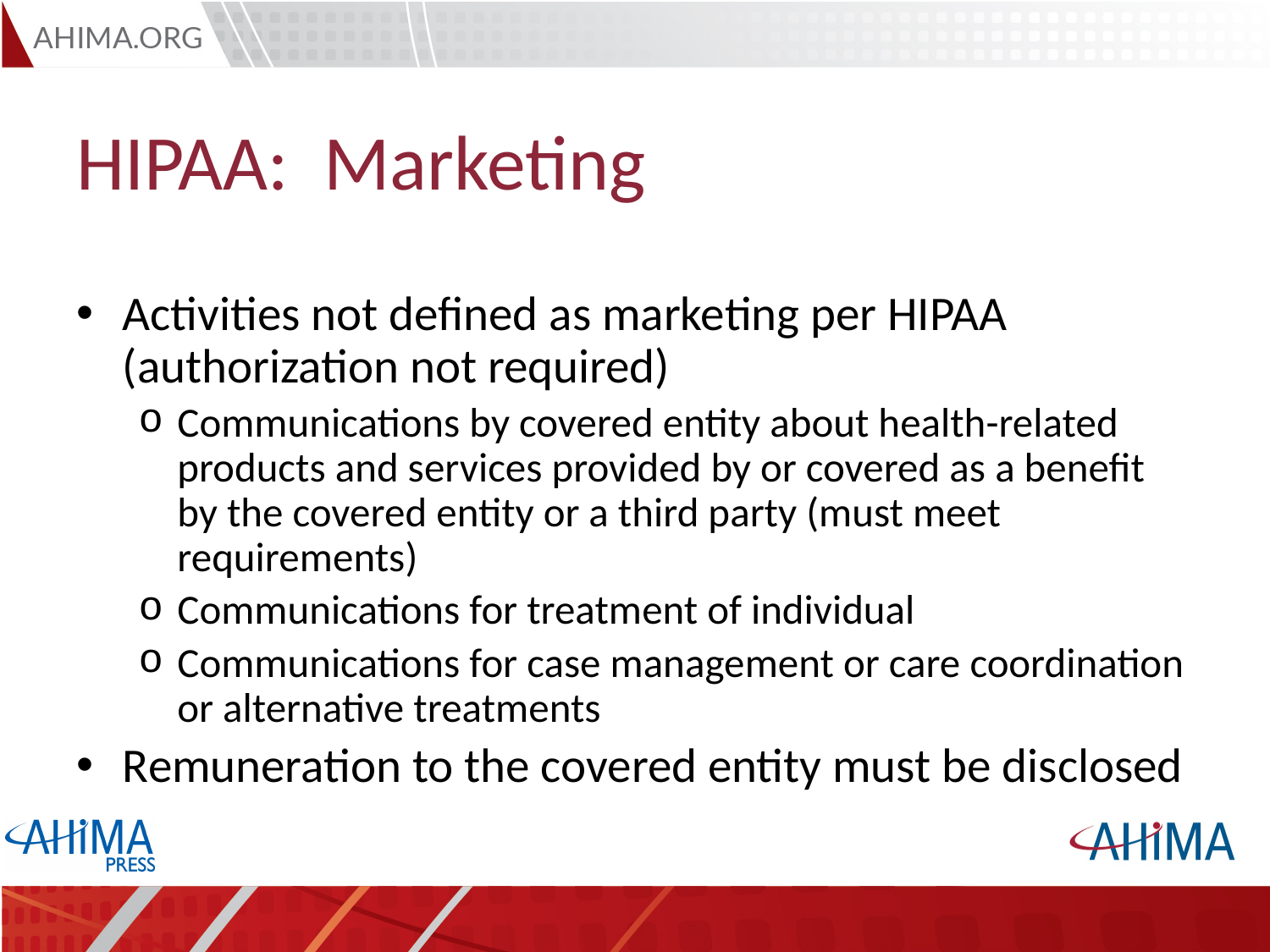

# HIPAA:  Marketing
Activities not defined as marketing per HIPAA (authorization not required)
Communications by covered entity about health-related products and services provided by or covered as a benefit by the covered entity or a third party (must meet requirements)
Communications for treatment of individual
Communications for case management or care coordination or alternative treatments
Remuneration to the covered entity must be disclosed